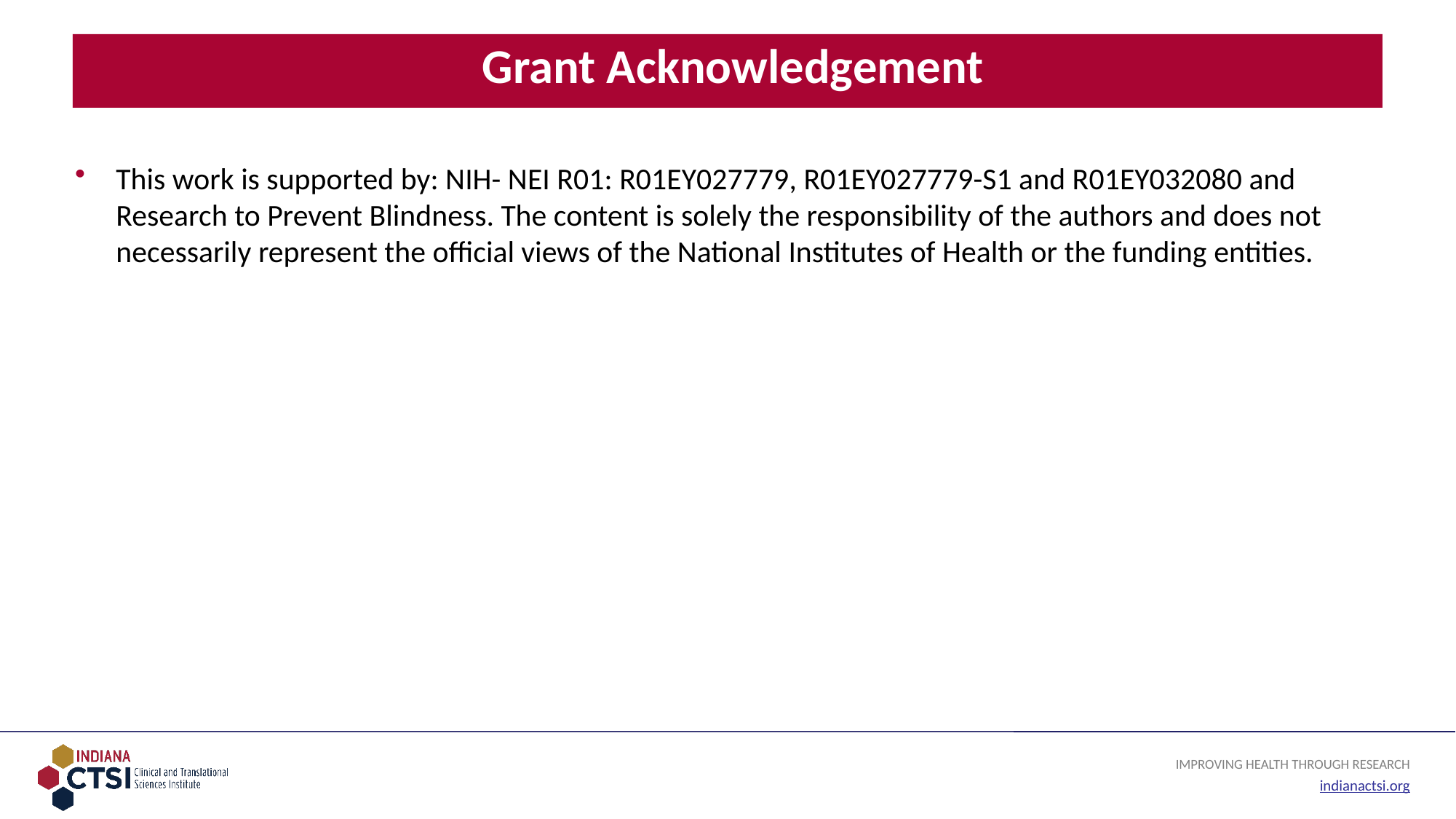

# Grant Acknowledgement
This work is supported by: NIH- NEI R01: R01EY027779, R01EY027779-S1 and R01EY032080 and Research to Prevent Blindness. The content is solely the responsibility of the authors and does not necessarily represent the official views of the National Institutes of Health or the funding entities.